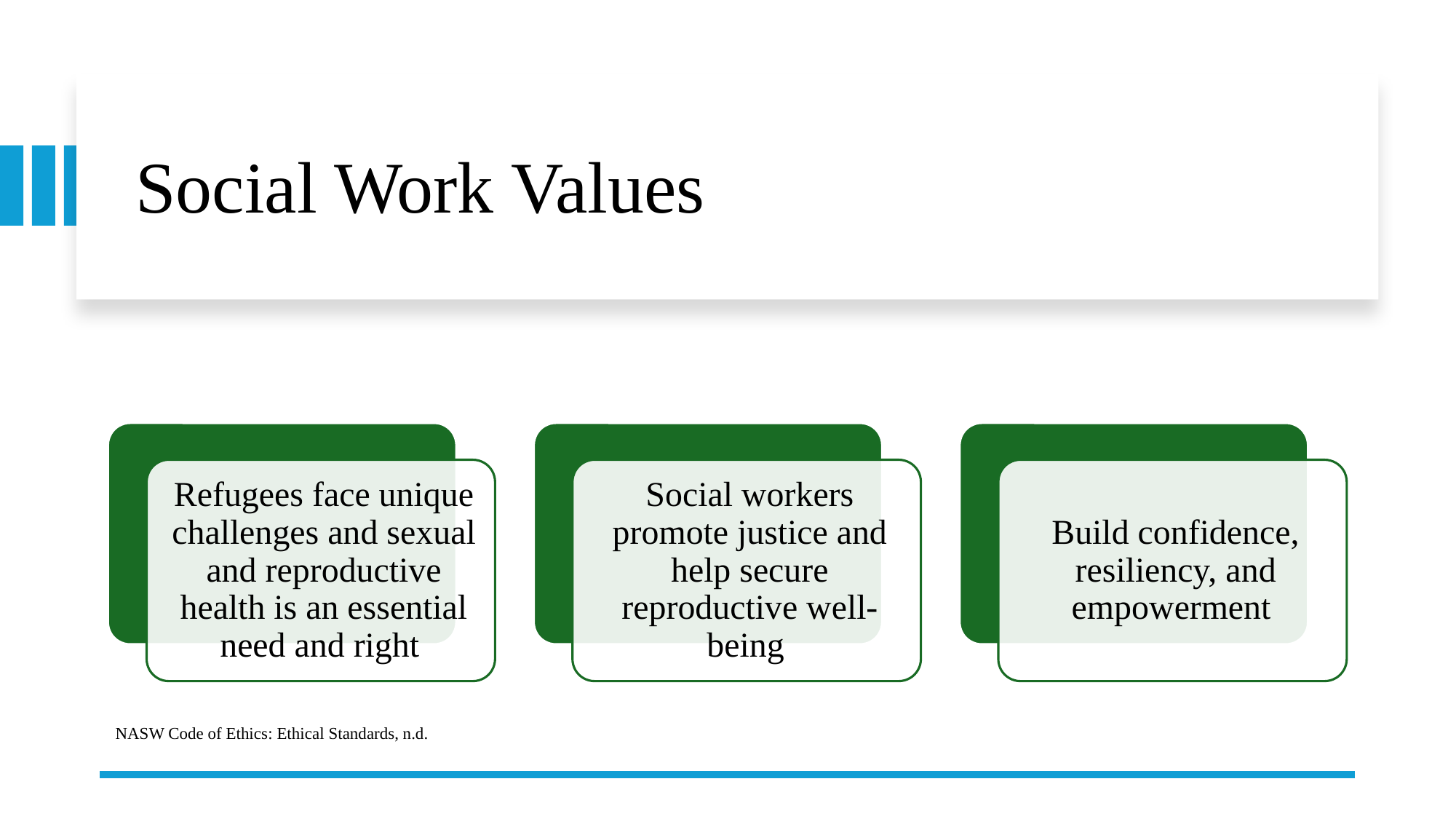

# Social Work Values

Refugees face unique challenges and sexual and reproductive health is an essential need and right
Social workers promote justice and help secure reproductive well-being
Build confidence, resiliency, and empowerment
NASW Code of Ethics: Ethical Standards, n.d.